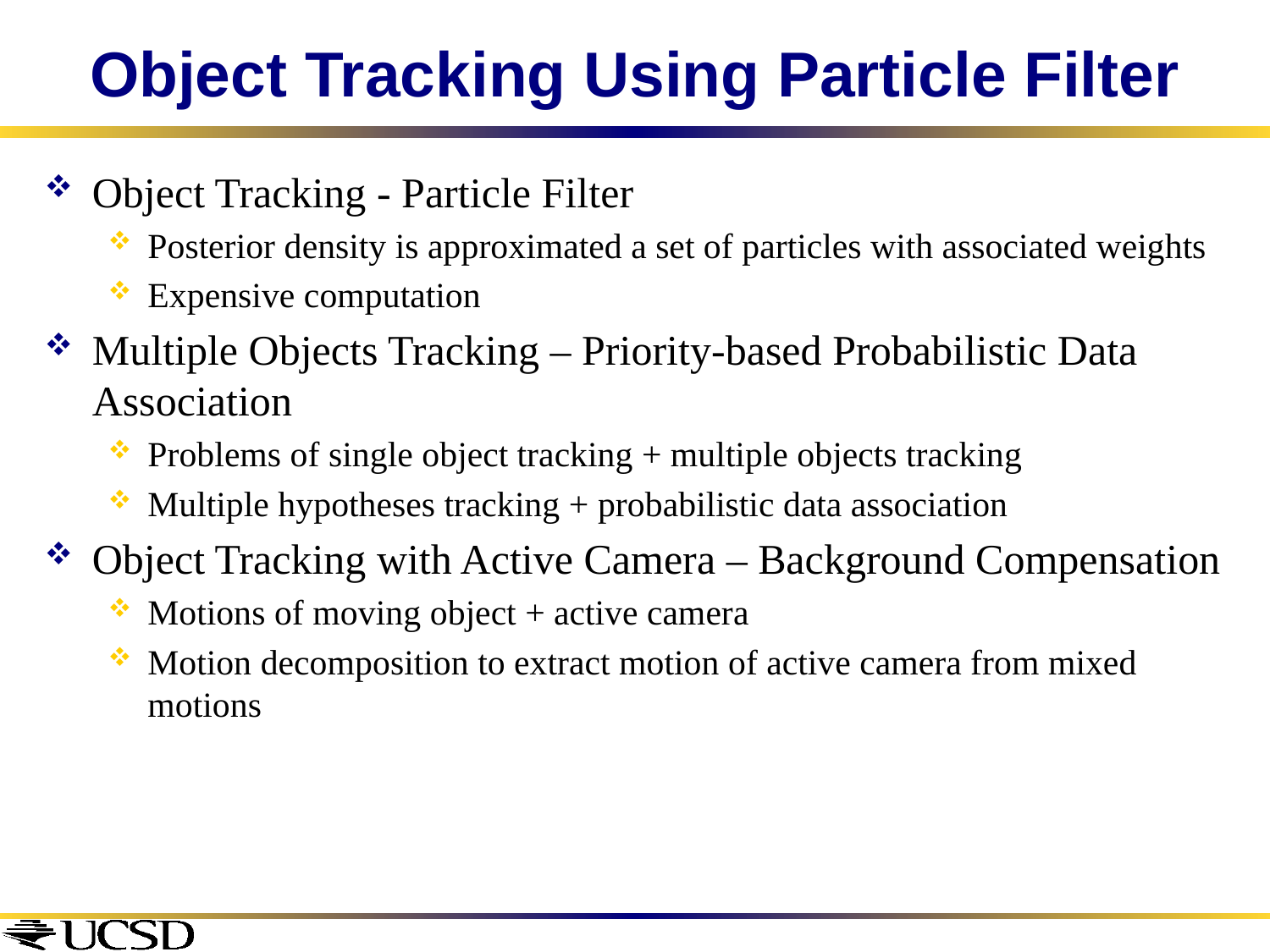

# Object Tracking Using Particle Filter
Object Tracking - Particle Filter
Posterior density is approximated a set of particles with associated weights
Expensive computation
Multiple Objects Tracking – Priority-based Probabilistic Data Association
Problems of single object tracking + multiple objects tracking
Multiple hypotheses tracking + probabilistic data association
Object Tracking with Active Camera – Background Compensation
Motions of moving object + active camera
Motion decomposition to extract motion of active camera from mixed motions